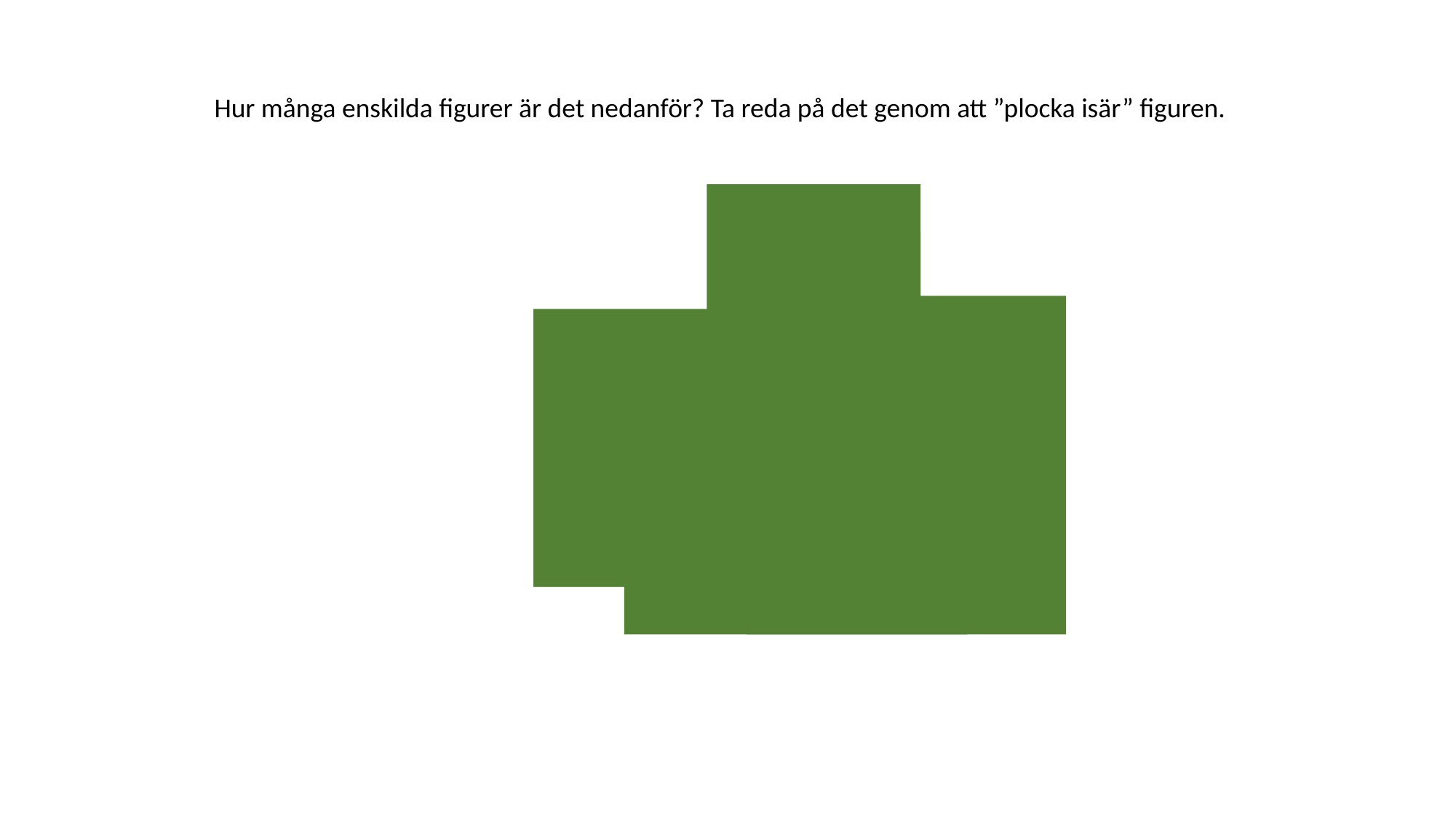

Hur många enskilda figurer är det nedanför? Ta reda på det genom att ”plocka isär” figuren.